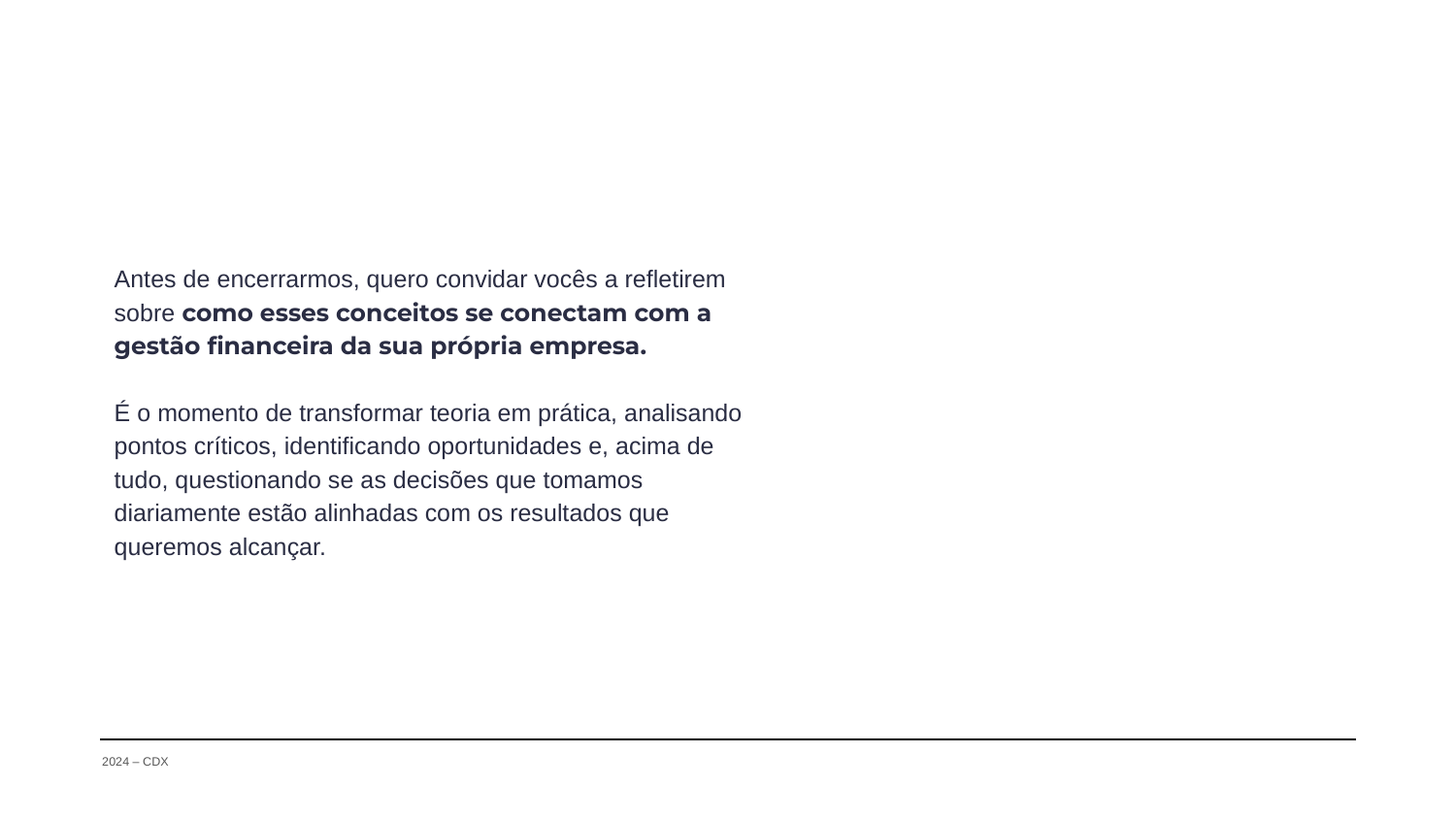

Antes de encerrarmos, quero convidar vocês a refletirem sobre como esses conceitos se conectam com a gestão financeira da sua própria empresa.

É o momento de transformar teoria em prática, analisando pontos críticos, identificando oportunidades e, acima de tudo, questionando se as decisões que tomamos diariamente estão alinhadas com os resultados que queremos alcançar.
2024 – CDX